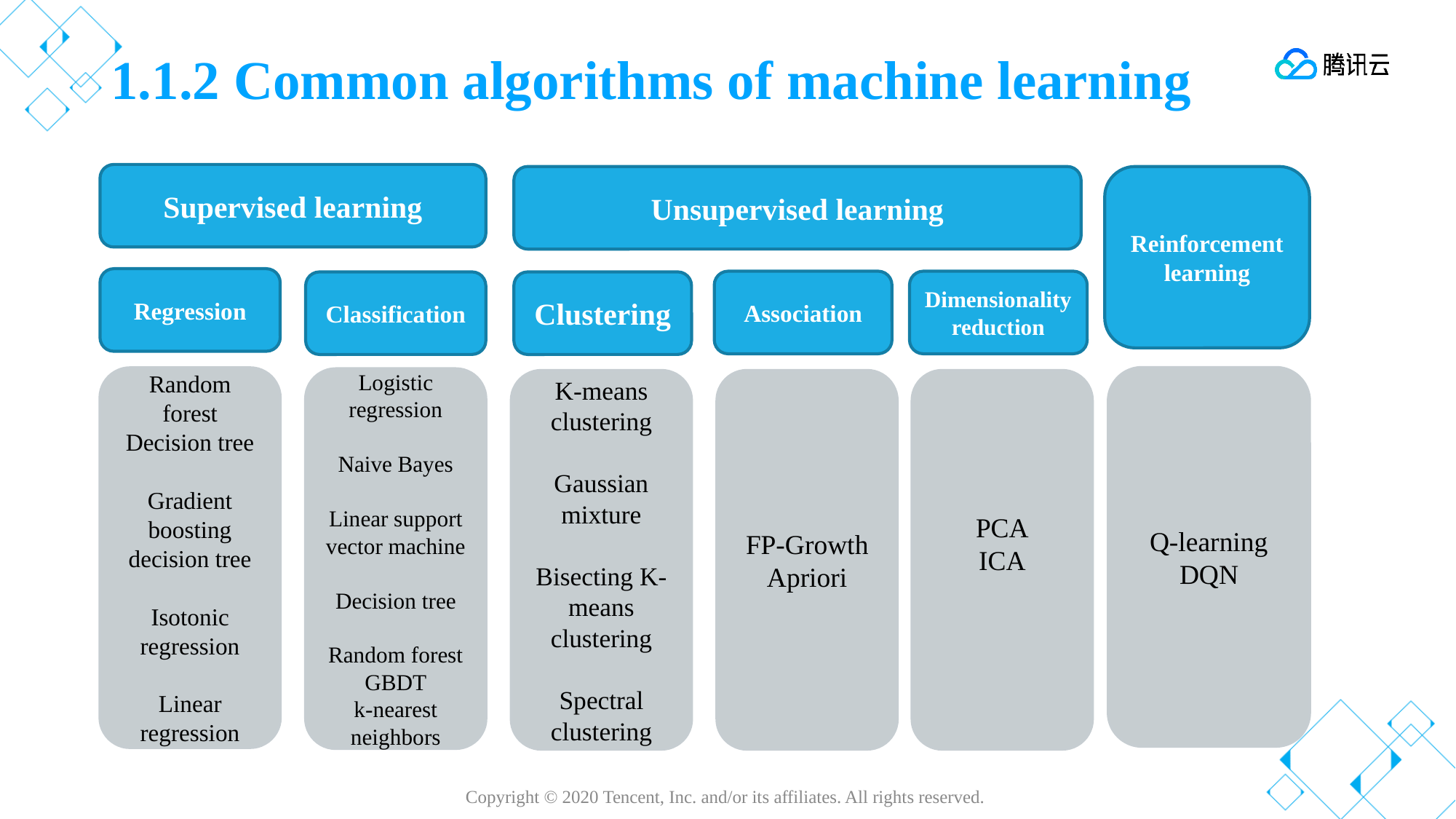

# 1.1.2 Common algorithms of machine learning
Supervised learning
Unsupervised learning
Reinforcement learning
Regression
Association
Dimensionality reduction
Clustering
Classification
Q-learning
DQN
Random forest
Decision tree

Gradient boosting decision tree

Isotonic regression

Linear regression
Logistic regression

Naive Bayes

Linear support vector machine

Decision tree

Random forest
GBDT
k-nearest neighbors
K-means clustering

Gaussian mixture

Bisecting K-means clustering

Spectral clustering
FP-Growth
Apriori
PCA
ICA

Copyright © 2020 Tencent, Inc. and/or its affiliates. All rights reserved.